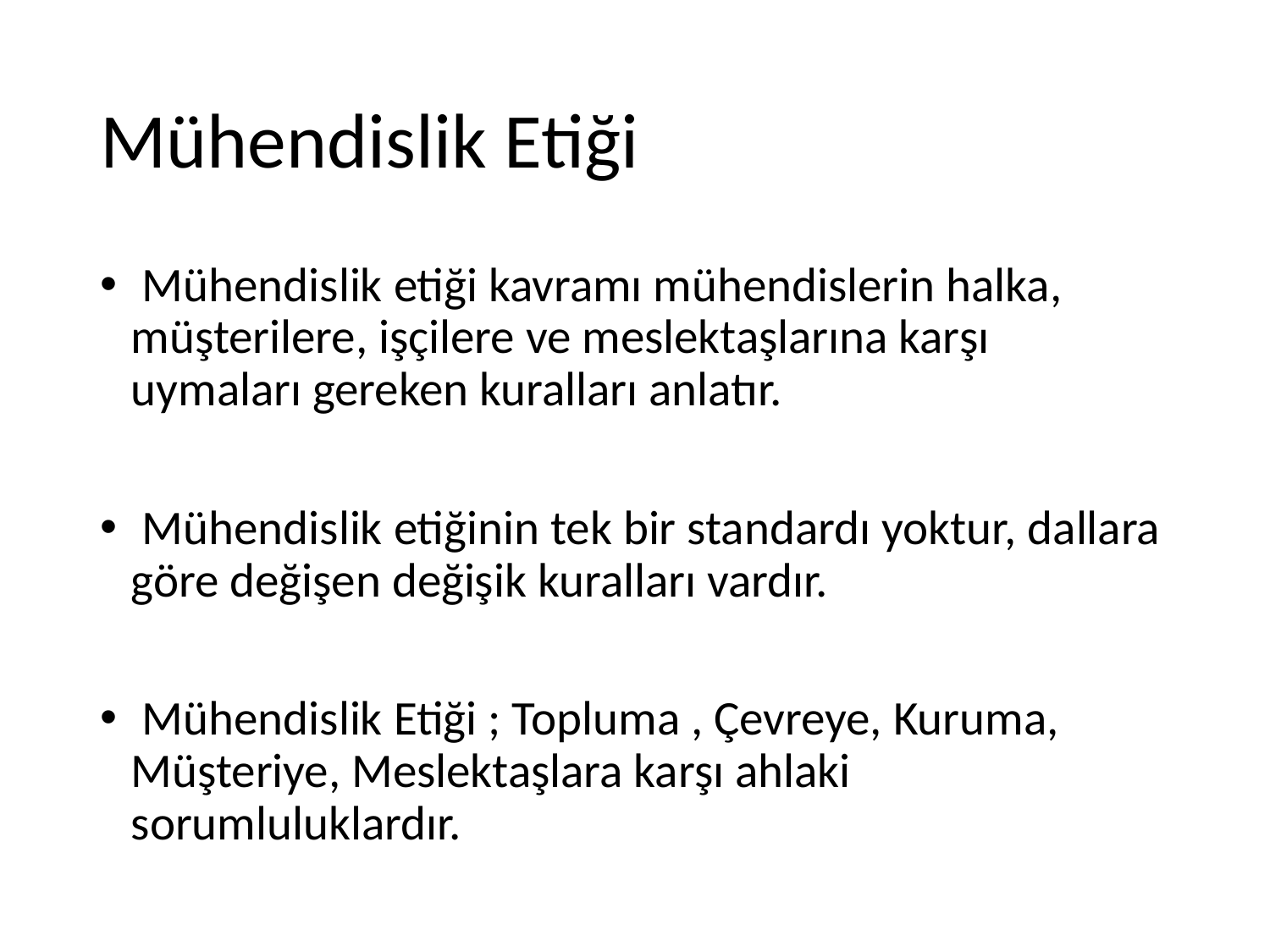

# Mühendislik Etiği
 Mühendislik etiği kavramı mühendislerin halka, müşterilere, işçilere ve meslektaşlarına karşı uymaları gereken kuralları anlatır.

 Mühendislik etiğinin tek bir standardı yoktur, dallara göre değişen değişik kuralları vardır.

 Mühendislik Etiği ; Topluma , Çevreye, Kuruma, Müşteriye, Meslektaşlara karşı ahlaki sorumluluklardır.